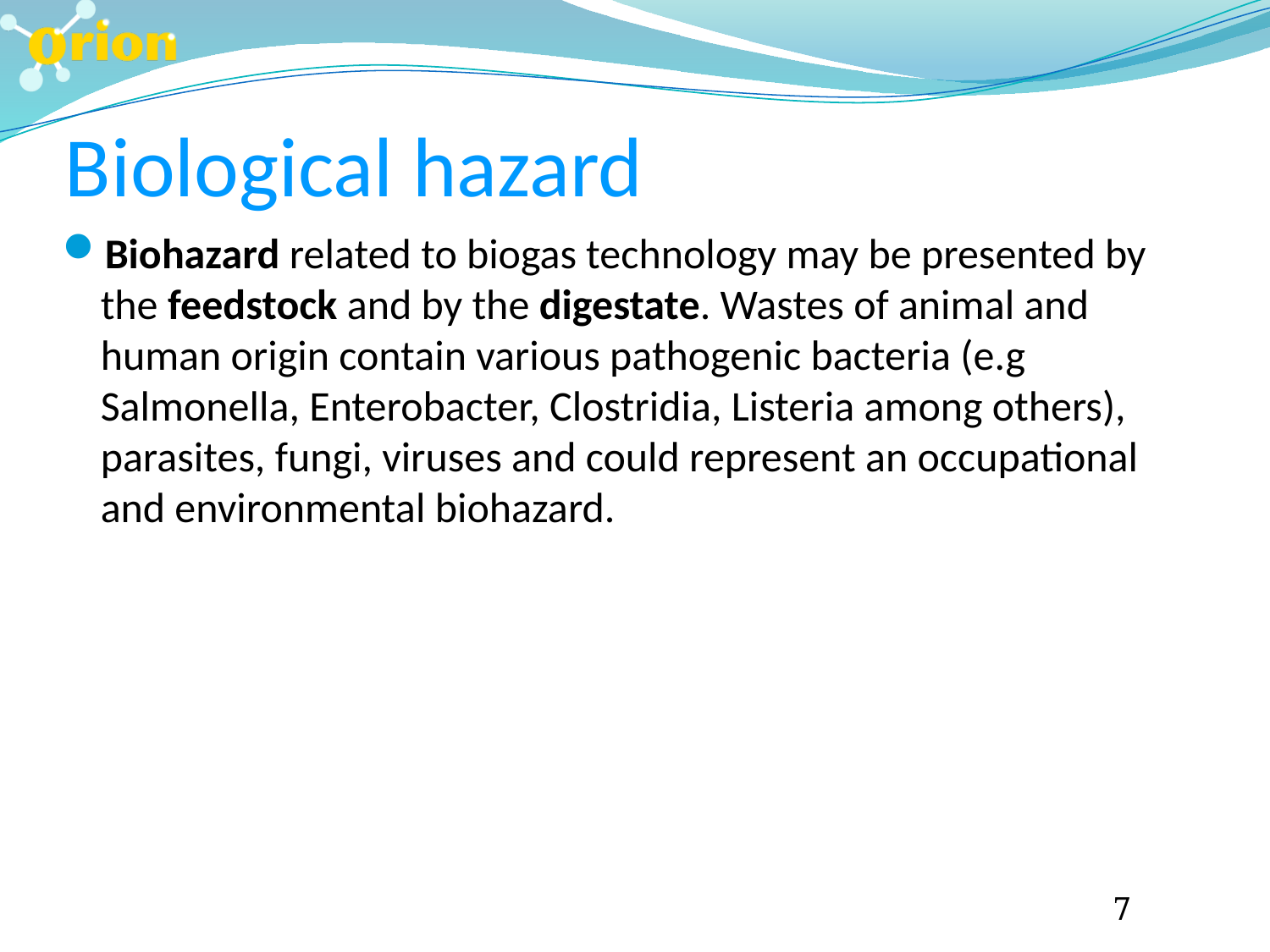

Biological hazard
Biohazard related to biogas technology may be presented by the feedstock and by the digestate. Wastes of animal and human origin contain various pathogenic bacteria (e.g Salmonella, Enterobacter, Clostridia, Listeria among others), parasites, fungi, viruses and could represent an occupational and environmental biohazard.
7